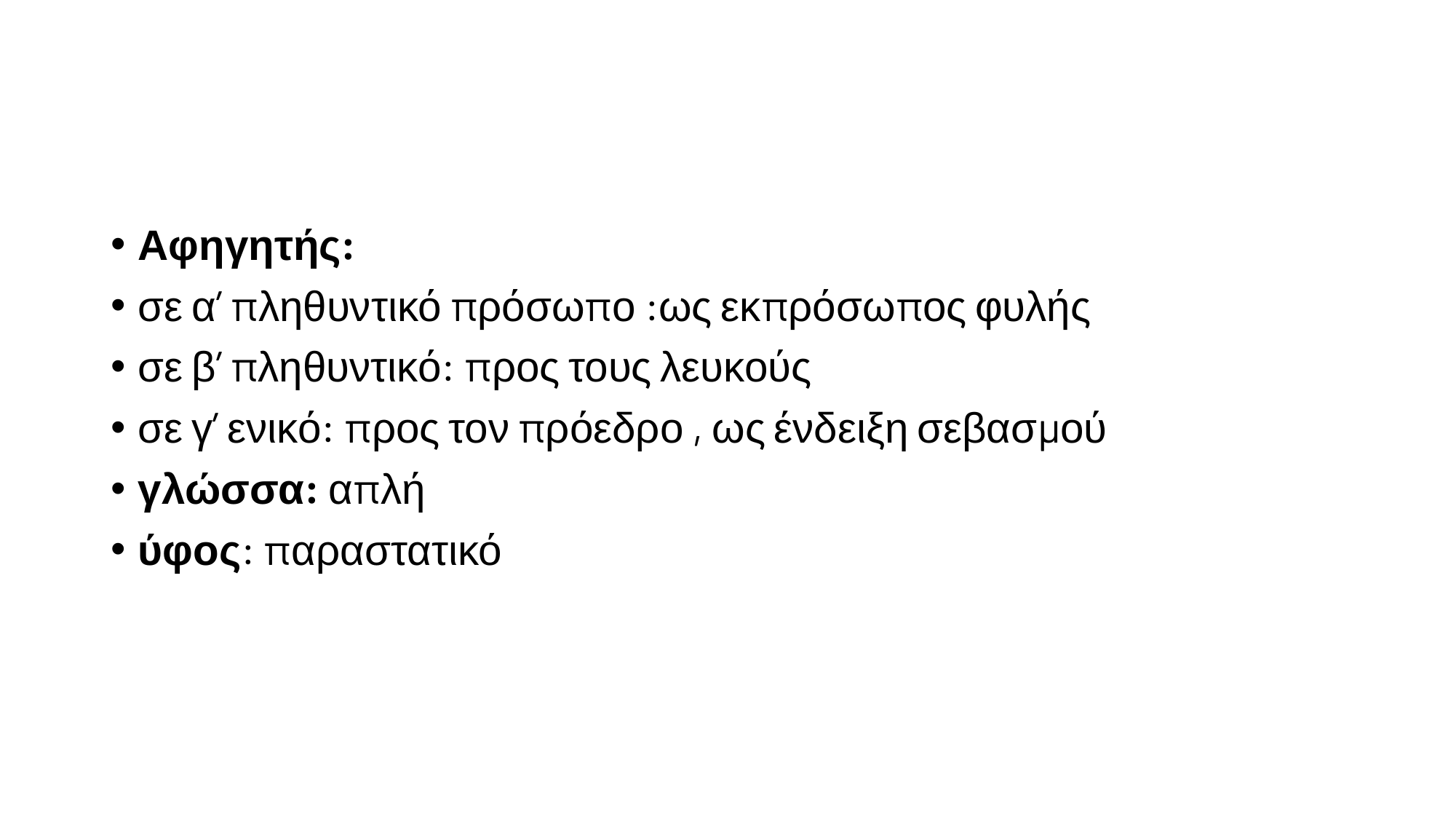

#
Αφηγητής:
σε α’ πληθυντικό πρόσωπο :ως εκπρόσωπος φυλής
σε β’ πληθυντικό: προς τους λευκούς
σε γ’ ενικό: προς τον πρόεδρο , ως ένδειξη σεβασμού
γλώσσα: απλή
ύφος: παραστατικό